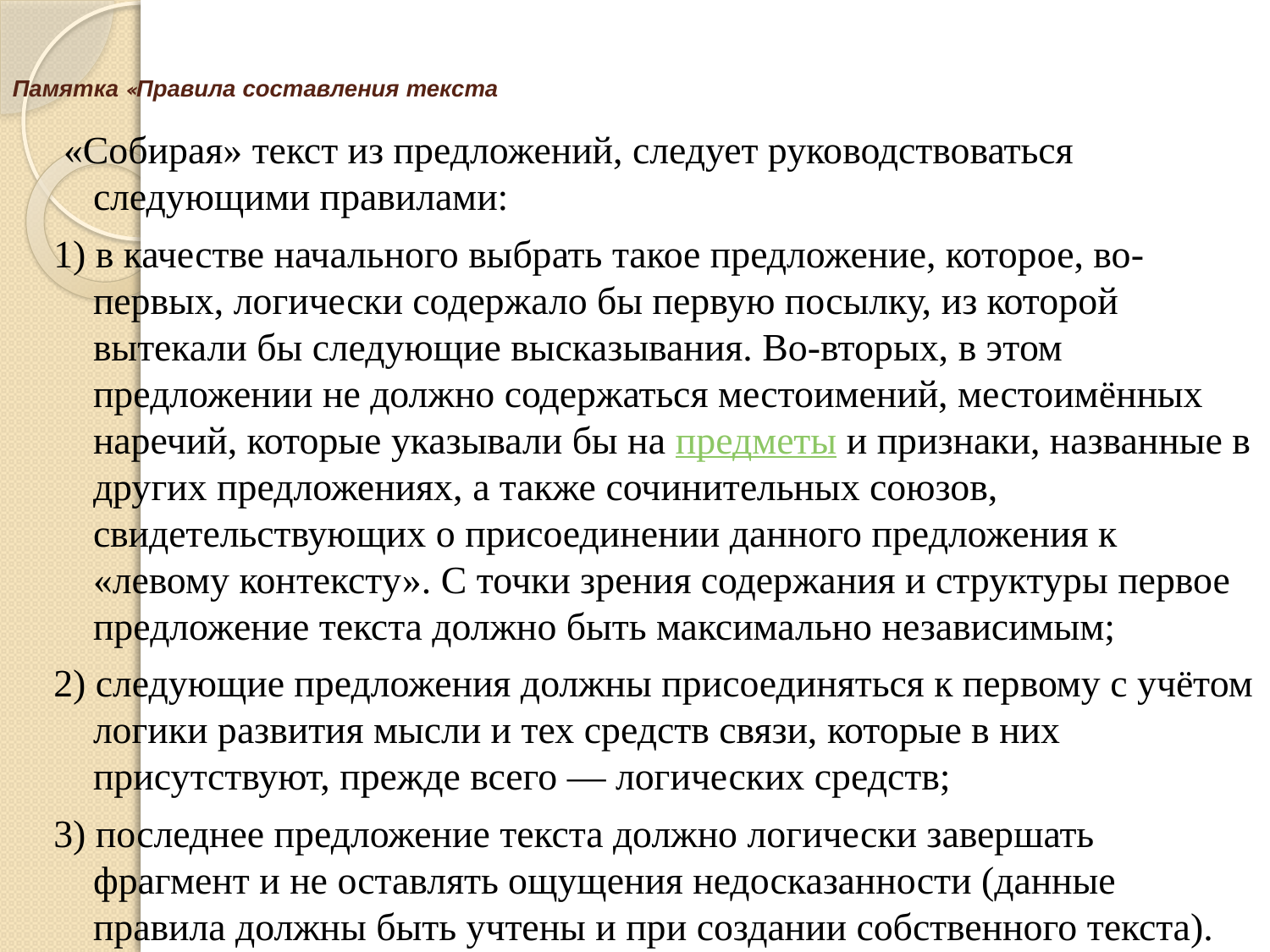

# Памятка «Правила составления текста
 «Собирая» текст из предложений, следует руководствоваться следующими правилами:
1) в качестве начального выбрать такое предложение, которое, во-первых, логически содержало бы первую посылку, из которой вытекали бы следующие высказывания. Во-вторых, в этом предложении не должно содержаться местоимений, местоимённых наречий, которые указывали бы на предметы и признаки, названные в других предложениях, а также сочинительных союзов, свидетельствующих о присоединении данного предложения к «левому контексту». С точки зрения содержания и структуры первое предложение текста должно быть максимально независимым;
2) следующие предложения должны присоединяться к первому с учётом логики развития мысли и тех средств связи, которые в них присутствуют, прежде всего — логических средств;
3) последнее предложение текста должно логически завершать фрагмент и не оставлять ощущения недосказанности (данные правила должны быть учтены и при создании собственного текста).